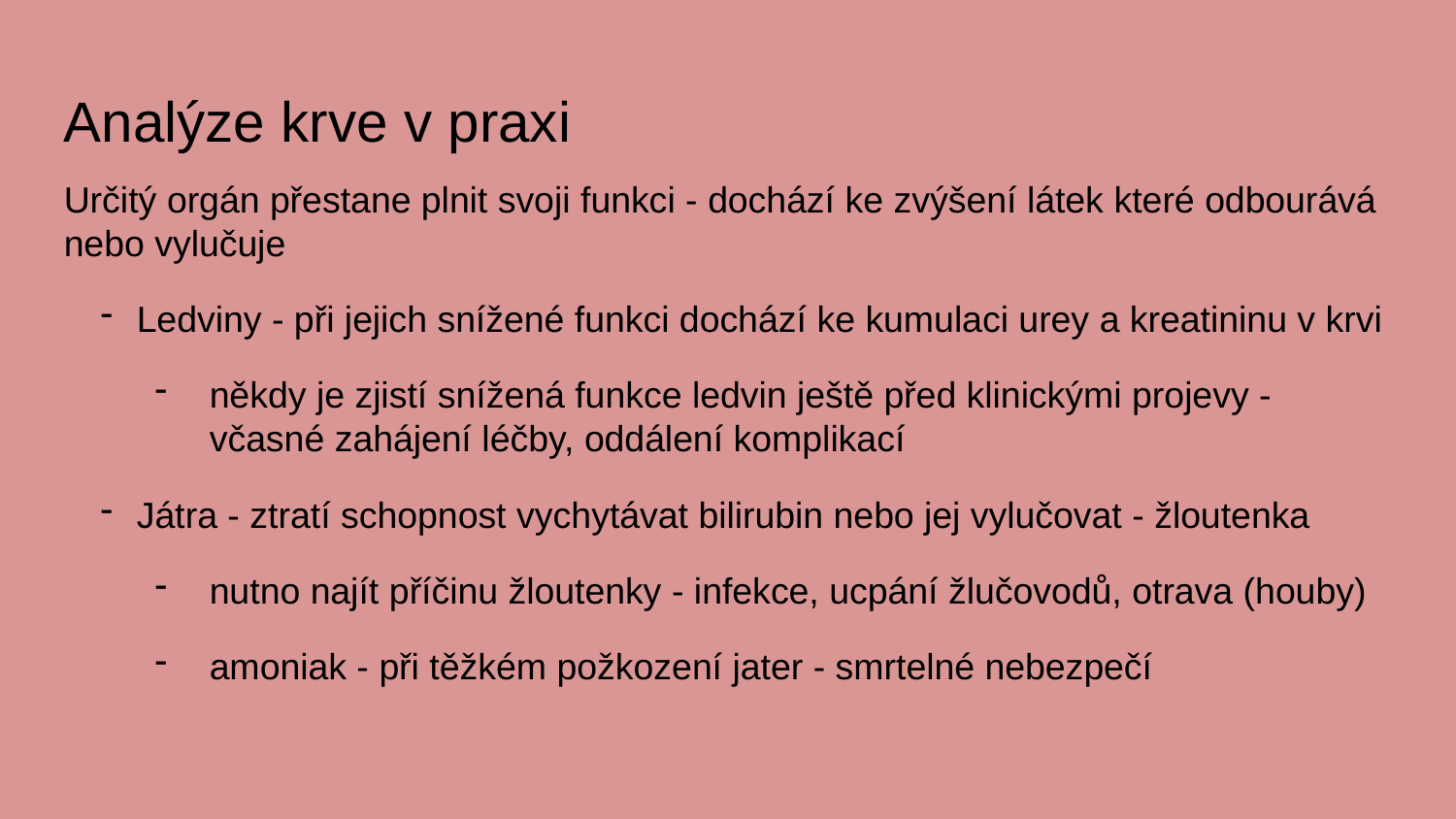

Analýze krve v praxi
Určitý orgán přestane plnit svoji funkci - dochází ke zvýšení látek které odbourává nebo vylučuje
Ledviny - při jejich snížené funkci dochází ke kumulaci urey a kreatininu v krvi
někdy je zjistí snížená funkce ledvin ještě před klinickými projevy - včasné zahájení léčby, oddálení komplikací
Játra - ztratí schopnost vychytávat bilirubin nebo jej vylučovat - žloutenka
nutno najít příčinu žloutenky - infekce, ucpání žlučovodů, otrava (houby)
amoniak - při těžkém požkození jater - smrtelné nebezpečí